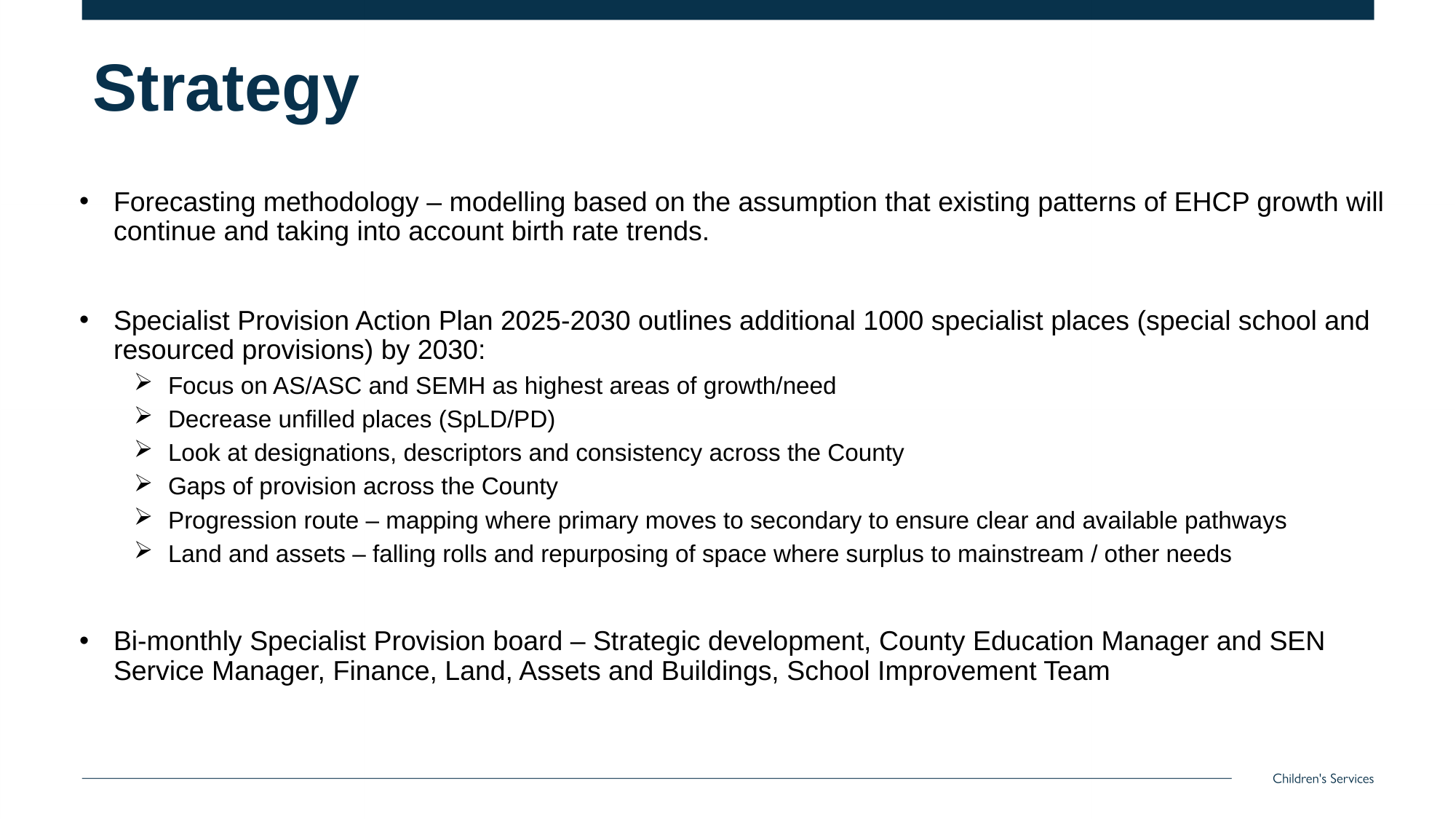

# Strategy
Forecasting methodology – modelling based on the assumption that existing patterns of EHCP growth will continue and taking into account birth rate trends.

Specialist Provision Action Plan 2025-2030 outlines additional 1000 specialist places (special school and resourced provisions) by 2030:
Focus on AS/ASC and SEMH as highest areas of growth/need
Decrease unfilled places (SpLD/PD)
Look at designations, descriptors and consistency across the County
Gaps of provision across the County
Progression route – mapping where primary moves to secondary to ensure clear and available pathways
Land and assets – falling rolls and repurposing of space where surplus to mainstream / other needs

Bi-monthly Specialist Provision board – Strategic development, County Education Manager and SEN Service Manager, Finance, Land, Assets and Buildings, School Improvement Team